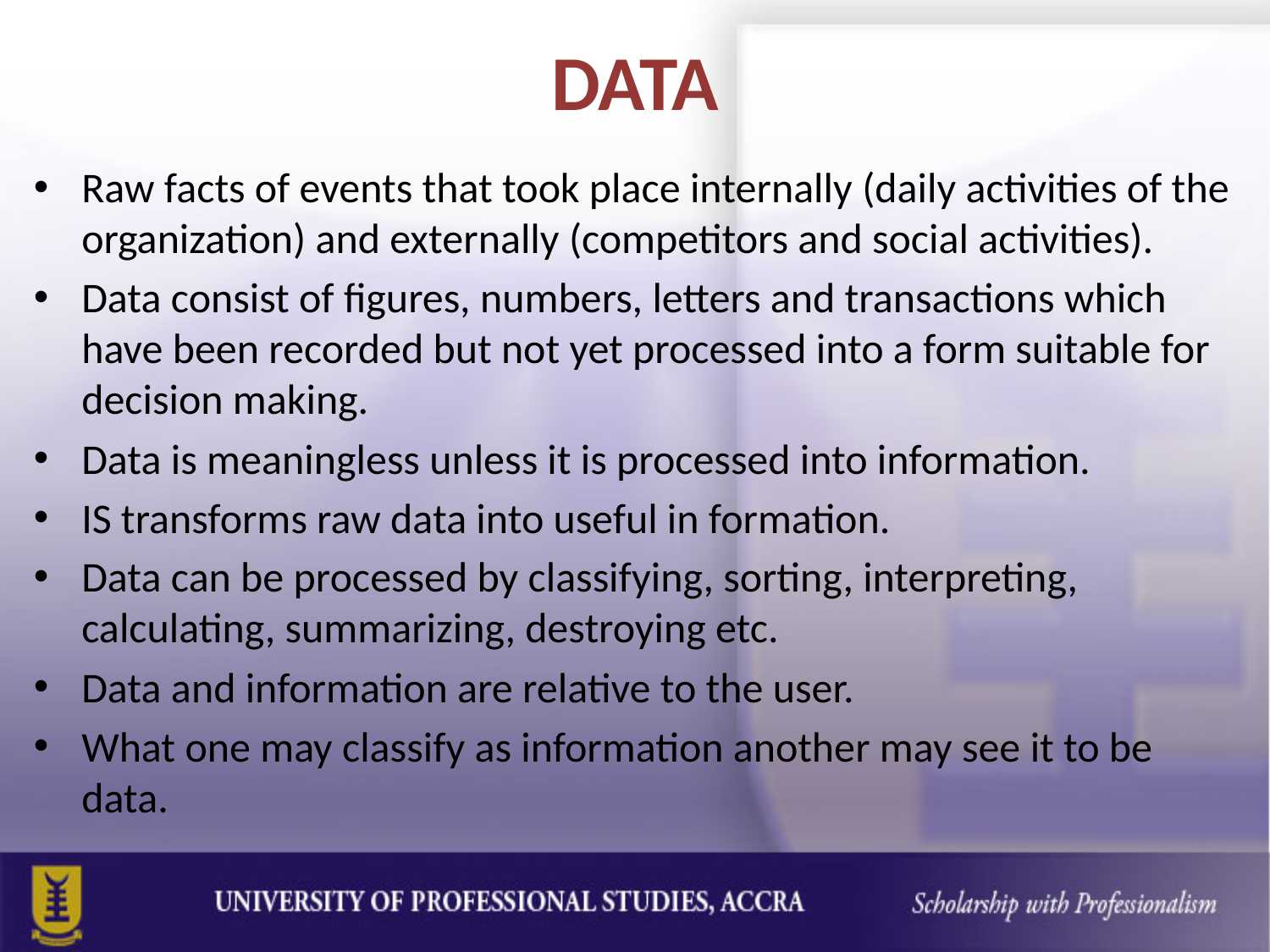

# DATA
Raw facts of events that took place internally (daily activities of the organization) and externally (competitors and social activities).
Data consist of figures, numbers, letters and transactions which have been recorded but not yet processed into a form suitable for decision making.
Data is meaningless unless it is processed into information.
IS transforms raw data into useful in formation.
Data can be processed by classifying, sorting, interpreting, calculating, summarizing, destroying etc.
Data and information are relative to the user.
What one may classify as information another may see it to be data.